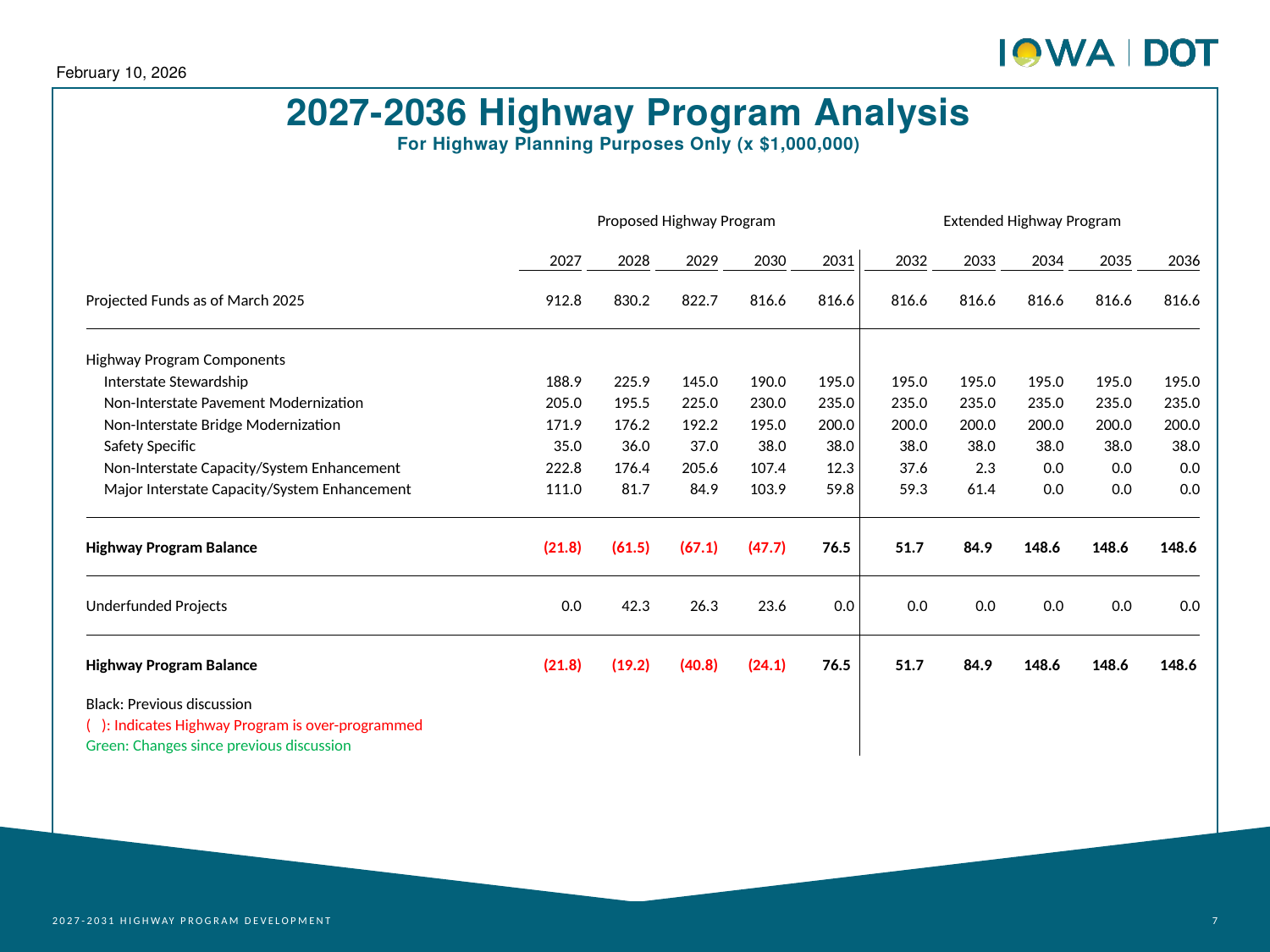

February 10, 2026
2027-2036 Highway Program Analysis
For Highway Planning Purposes Only (x $1,000,000)
|  |  | Proposed Highway Program |  |  |  |  |  |  |  |  |  |  | Extended Highway Program |  |  |  |  |  |  |  |  |
| --- | --- | --- | --- | --- | --- | --- | --- | --- | --- | --- | --- | --- | --- | --- | --- | --- | --- | --- | --- | --- | --- |
|  |  |  |  |  |  |  |  |  |  |  |  |  |  |  |  |  |  |  |  |  |  |
|  |  | 2027 |  | 2028 |  | 2029 |  | 2030 |  | 2031 |  |  | 2032 |  | 2033 |  | 2034 |  | 2035 |  | 2036 |
|  |  |  |  |  |  |  |  |  |  |  |  |  |  |  |  |  |  |  |  |  |  |
| Projected Funds as of March 2025 |  | 912.8 |  | 830.2 |  | 822.7 |  | 816.6 |  | 816.6 |  |  | 816.6 |  | 816.6 |  | 816.6 |  | 816.6 |  | 816.6 |
|  |  |  |  |  |  |  |  |  |  |  |  |  |  |  |  |  |  |  |  |  |  |
|  |  |  |  |  |  |  |  |  |  |  |  |  |  |  |  |  |  |  |  |  |  |
| Highway Program Components |  |  |  |  |  |  |  |  |  |  |  |  |  |  |  |  |  |  |  |  |  |
| Interstate Stewardship |  | 188.9 |  | 225.9 |  | 145.0 |  | 190.0 |  | 195.0 |  |  | 195.0 |  | 195.0 |  | 195.0 |  | 195.0 |  | 195.0 |
| Non-Interstate Pavement Modernization |  | 205.0 |  | 195.5 |  | 225.0 |  | 230.0 |  | 235.0 |  |  | 235.0 |  | 235.0 |  | 235.0 |  | 235.0 |  | 235.0 |
| Non-Interstate Bridge Modernization |  | 171.9 |  | 176.2 |  | 192.2 |  | 195.0 |  | 200.0 |  |  | 200.0 |  | 200.0 |  | 200.0 |  | 200.0 |  | 200.0 |
| Safety Specific |  | 35.0 |  | 36.0 |  | 37.0 |  | 38.0 |  | 38.0 |  |  | 38.0 |  | 38.0 |  | 38.0 |  | 38.0 |  | 38.0 |
| Non-Interstate Capacity/System Enhancement |  | 222.8 |  | 176.4 |  | 205.6 |  | 107.4 |  | 12.3 |  |  | 37.6 |  | 2.3 |  | 0.0 |  | 0.0 |  | 0.0 |
| Major Interstate Capacity/System Enhancement |  | 111.0 |  | 81.7 |  | 84.9 |  | 103.9 |  | 59.8 |  |  | 59.3 |  | 61.4 |  | 0.0 |  | 0.0 |  | 0.0 |
|  |  |  |  |  |  |  |  |  |  |  |  |  |  |  |  |  |  |  |  |  |  |
|  |  |  |  |  |  |  |  |  |  |  |  |  |  |  |  |  |  |  |  |  |  |
| Highway Program Balance |  | (21.8) |  | (61.5) |  | (67.1) |  | (47.7) |  | 76.5 |  |  | 51.7 |  | 84.9 |  | 148.6 |  | 148.6 |  | 148.6 |
|  |  |  |  |  |  |  |  |  |  |  |  |  |  |  |  |  |  |  |  |  |  |
|  |  |  |  |  |  |  |  |  |  |  |  |  |  |  |  |  |  |  |  |  |  |
| Underfunded Projects |  | 0.0 |  | 42.3 |  | 26.3 |  | 23.6 |  | 0.0 |  |  | 0.0 |  | 0.0 |  | 0.0 |  | 0.0 |  | 0.0 |
|  |  |  |  |  |  |  |  |  |  |  |  |  |  |  |  |  |  |  |  |  |  |
|  |  |  |  |  |  |  |  |  |  |  |  |  |  |  |  |  |  |  |  |  |  |
| Highway Program Balance |  | (21.8) |  | (19.2) |  | (40.8) |  | (24.1) |  | 76.5 |  |  | 51.7 |  | 84.9 |  | 148.6 |  | 148.6 |  | 148.6 |
|  |  |  |  |  |  |  |  |  |  |  |  |  |  |  |  |  |  |  |  |  |  |
| Black: Previous discussion |  |  |  |  |  |  |  |  |  |  |  |  |  |  |  |  |  |  |  |  |  |
| ( ): Indicates Highway Program is over-programmed |  |  |  |  |  |  |  |  |  |  |  |  |  |  |  |  |  |  |  |  |  |
| Green: Changes since previous discussion |  |  |  |  |  |  |  |  |  |  |  |  |  |  |  |  |  |  |  |  |  |